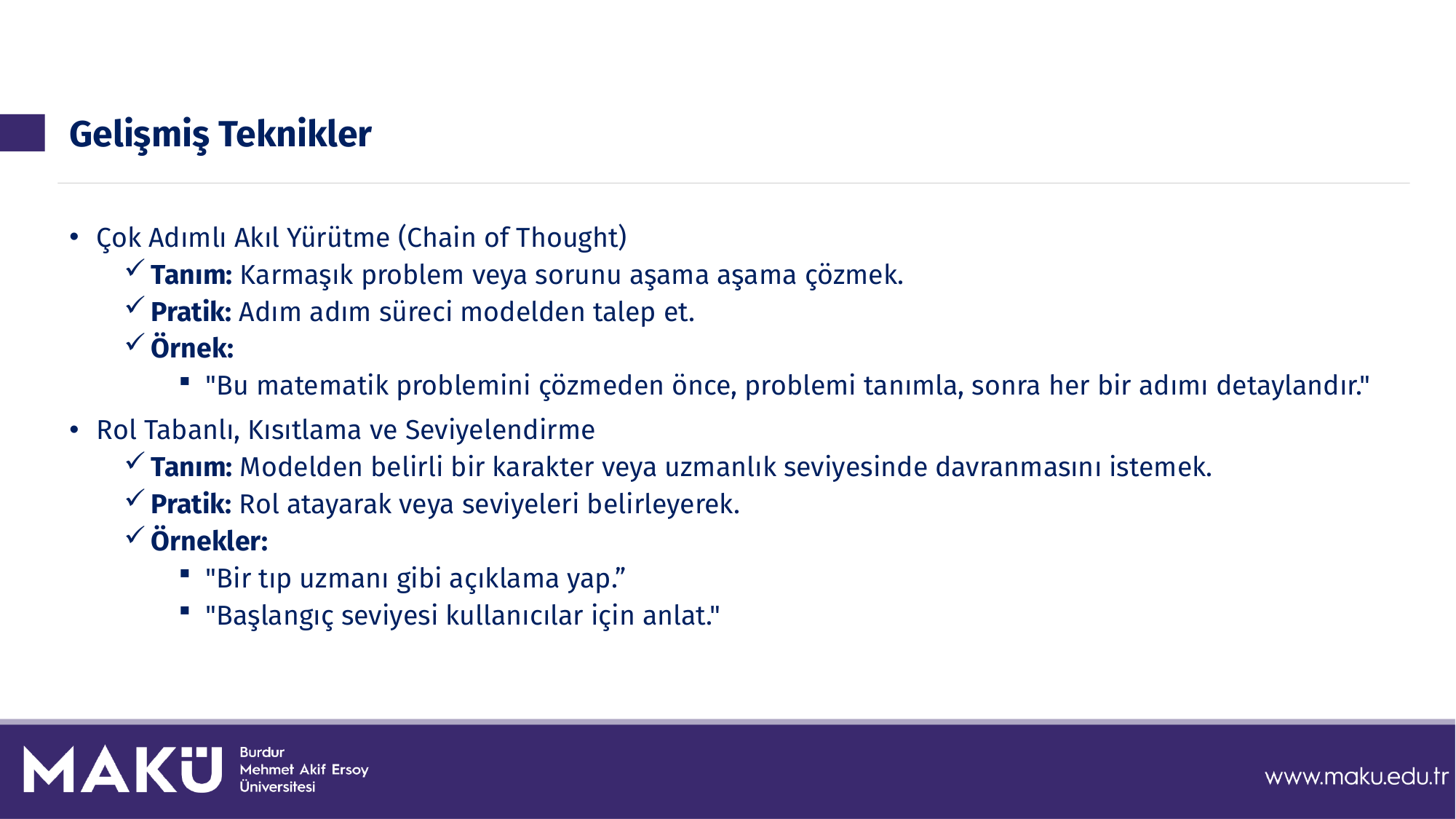

# Gelişmiş Teknikler
Çok Adımlı Akıl Yürütme (Chain of Thought)
Tanım: Karmaşık problem veya sorunu aşama aşama çözmek.
Pratik: Adım adım süreci modelden talep et.
Örnek:
"Bu matematik problemini çözmeden önce, problemi tanımla, sonra her bir adımı detaylandır."
Rol Tabanlı, Kısıtlama ve Seviyelendirme
Tanım: Modelden belirli bir karakter veya uzmanlık seviyesinde davranmasını istemek.
Pratik: Rol atayarak veya seviyeleri belirleyerek.
Örnekler:
"Bir tıp uzmanı gibi açıklama yap.”
"Başlangıç seviyesi kullanıcılar için anlat."